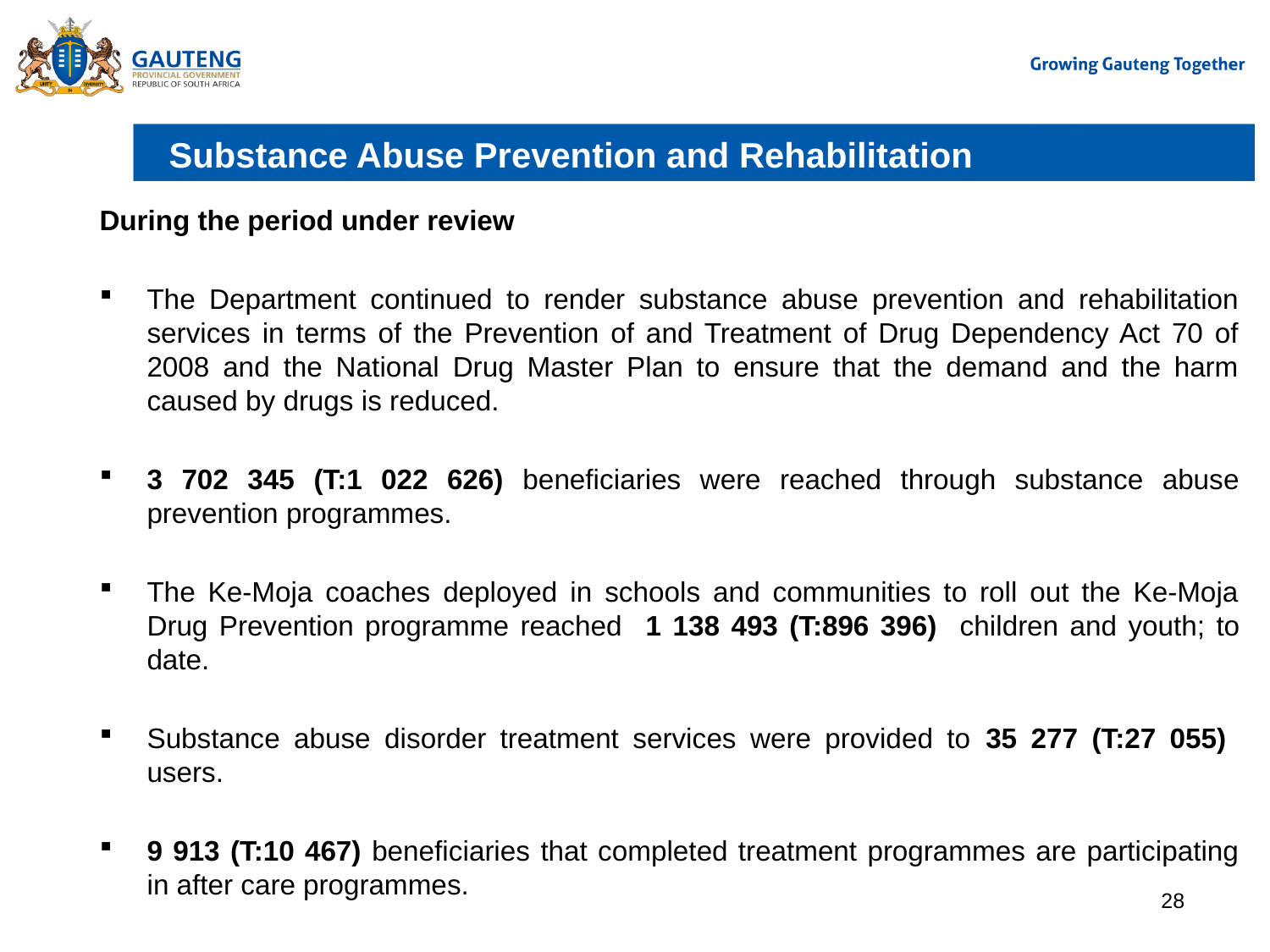

# Substance Abuse Prevention and Rehabilitation
During the period under review

The Department continued to render substance abuse prevention and rehabilitation services in terms of the Prevention of and Treatment of Drug Dependency Act 70 of 2008 and the National Drug Master Plan to ensure that the demand and the harm caused by drugs is reduced.

3 702 345 (T:1 022 626) beneficiaries were reached through substance abuse prevention programmes.

The Ke-Moja coaches deployed in schools and communities to roll out the Ke-Moja Drug Prevention programme reached  1 138 493 (T:896 396)  children and youth; to date.

Substance abuse disorder treatment services were provided to 35 277 (T:27 055)  users.

9 913 (T:10 467) beneficiaries that completed treatment programmes are participating in after care programmes.

28